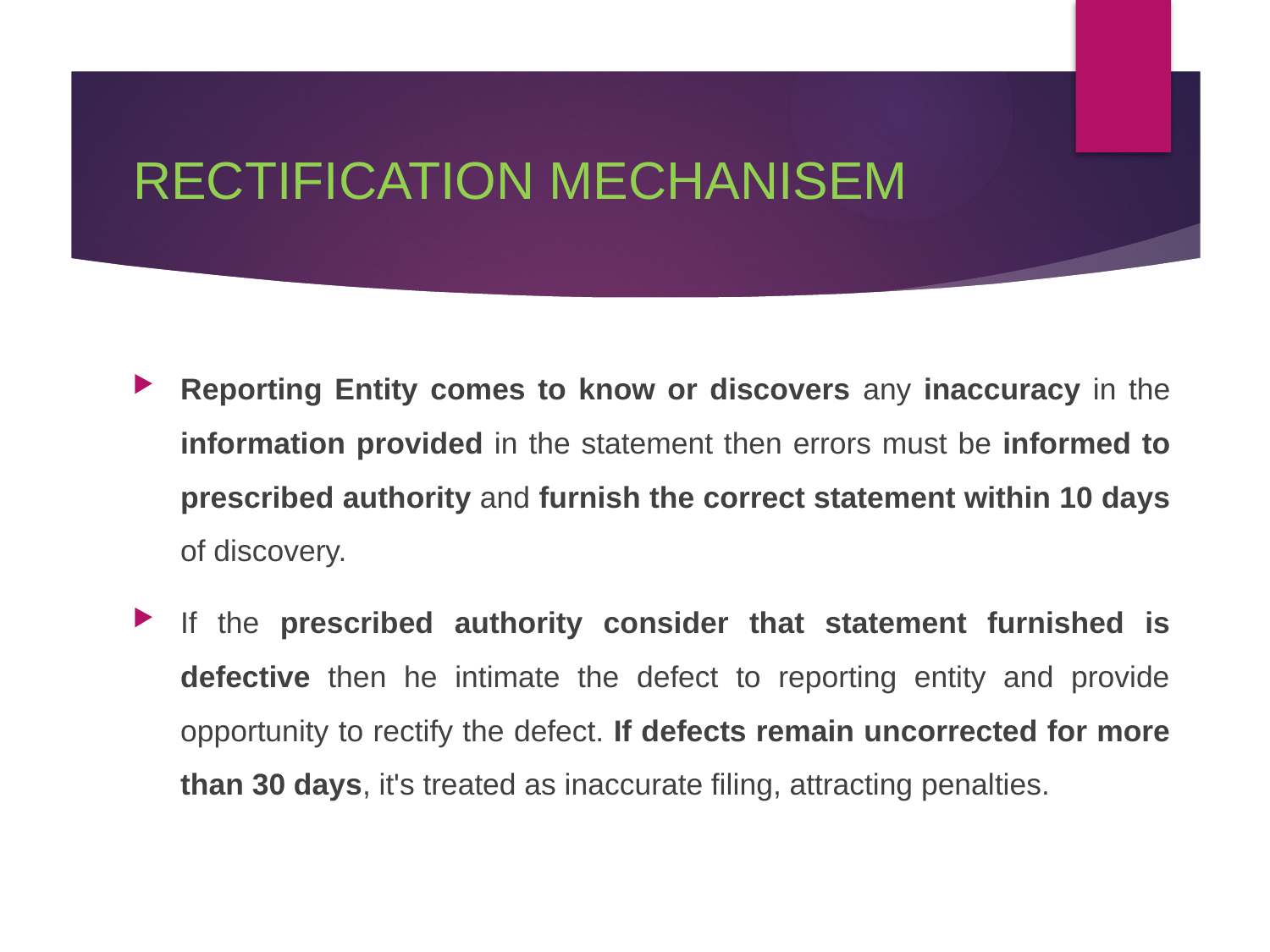

# RECTIFICATION MECHANISEM
Reporting Entity comes to know or discovers any inaccuracy in the information provided in the statement then errors must be informed to prescribed authority and furnish the correct statement within 10 days of discovery.
If the prescribed authority consider that statement furnished is defective then he intimate the defect to reporting entity and provide opportunity to rectify the defect. If defects remain uncorrected for more than 30 days, it's treated as inaccurate filing, attracting penalties.